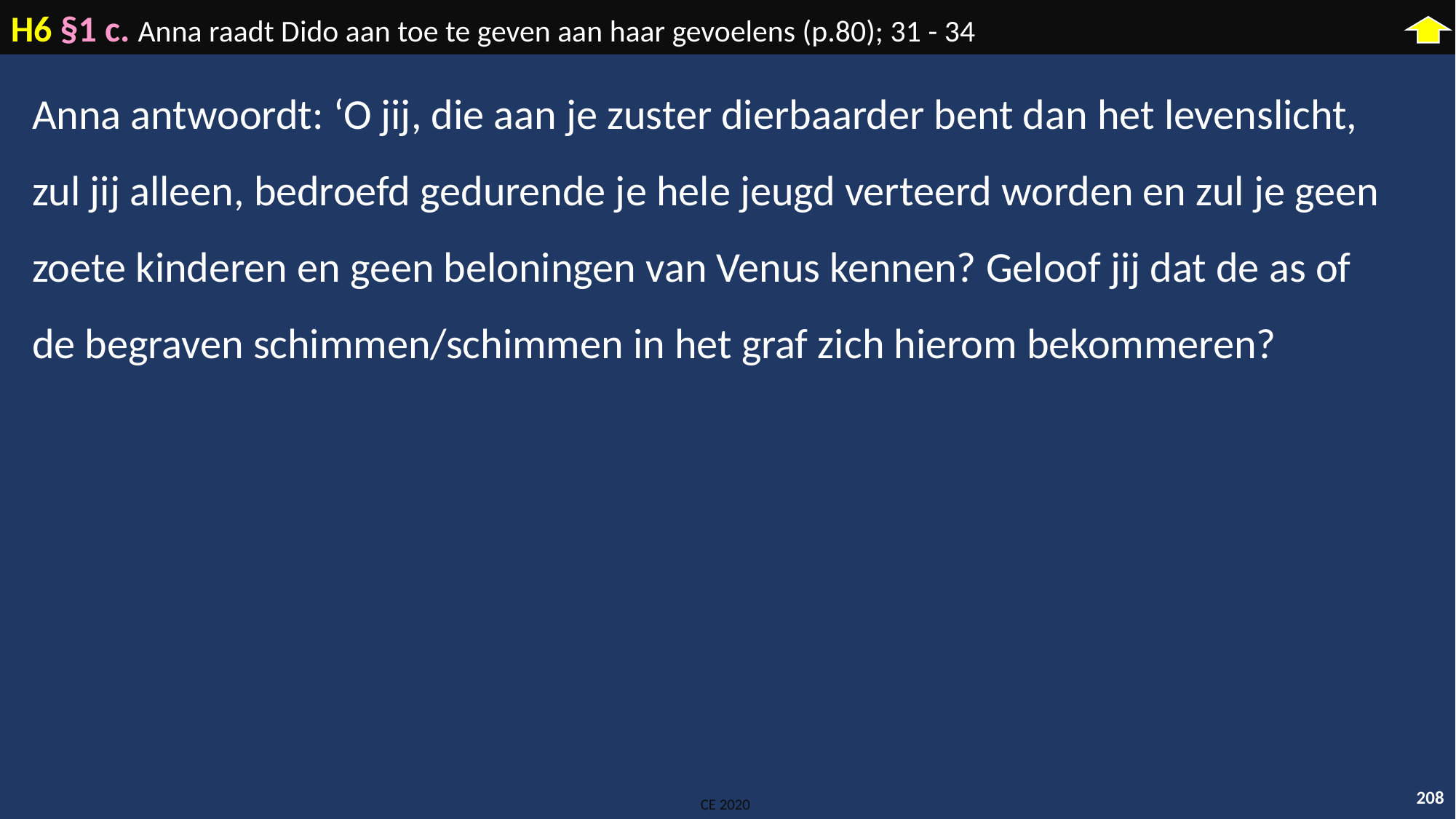

H6 §1 c. Anna raadt Dido aan toe te geven aan haar gevoelens (p.80); 31 - 34

Anna antwoordt: ‘O jij, die aan je zuster dierbaarder bent dan het levenslicht, zul jij alleen, bedroefd gedurende je hele jeugd verteerd worden en zul je geen zoete kinderen en geen beloningen van Venus kennen? Geloof jij dat de as of de begraven schimmen/schimmen in het graf zich hierom bekommeren?
208
CE 2020